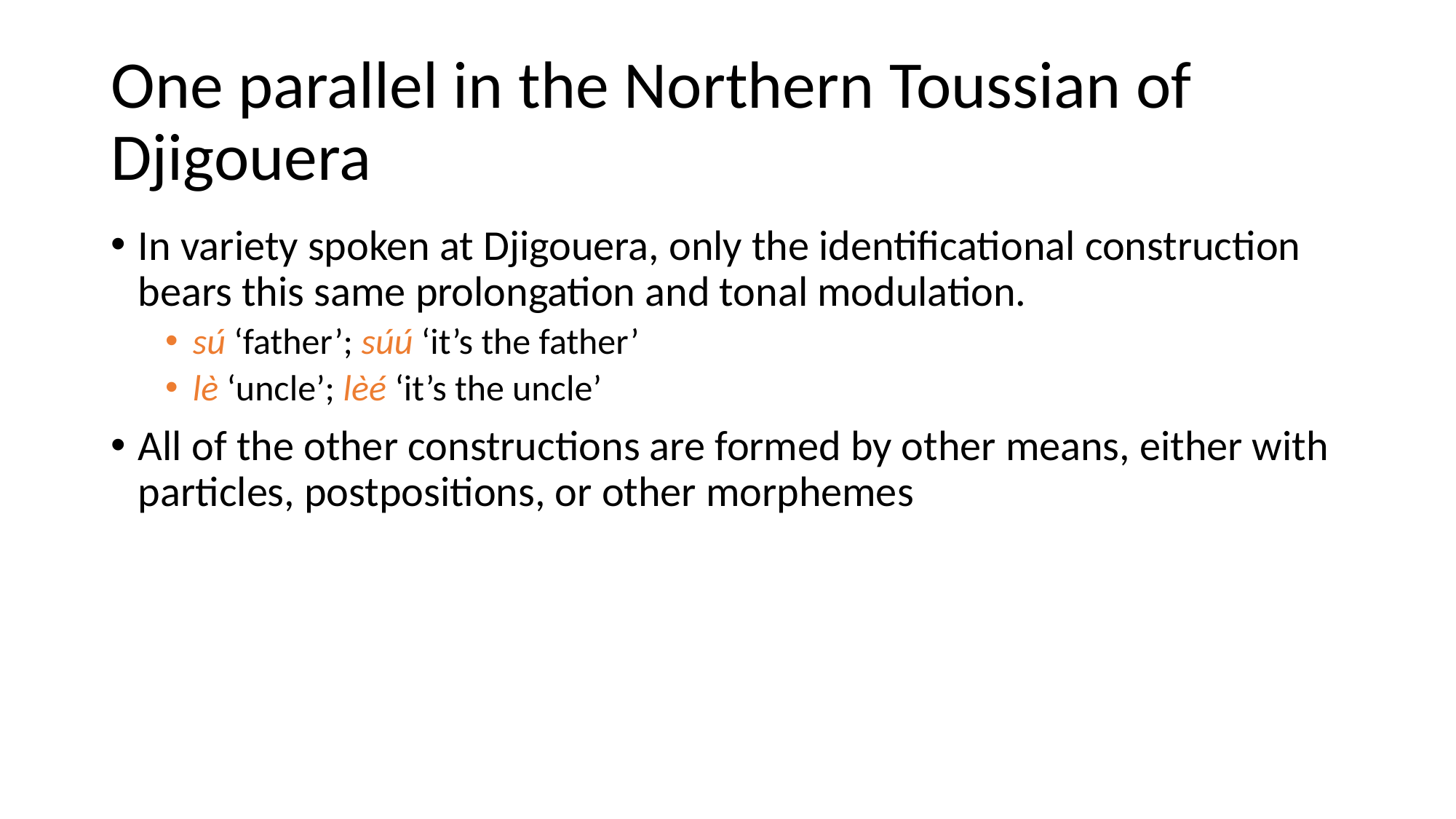

# One parallel in the Northern Toussian of Djigouera
In variety spoken at Djigouera, only the identificational construction bears this same prolongation and tonal modulation.
sú ‘father’; súú ‘it’s the father’
lè ‘uncle’; lèé ‘it’s the uncle’
All of the other constructions are formed by other means, either with particles, postpositions, or other morphemes